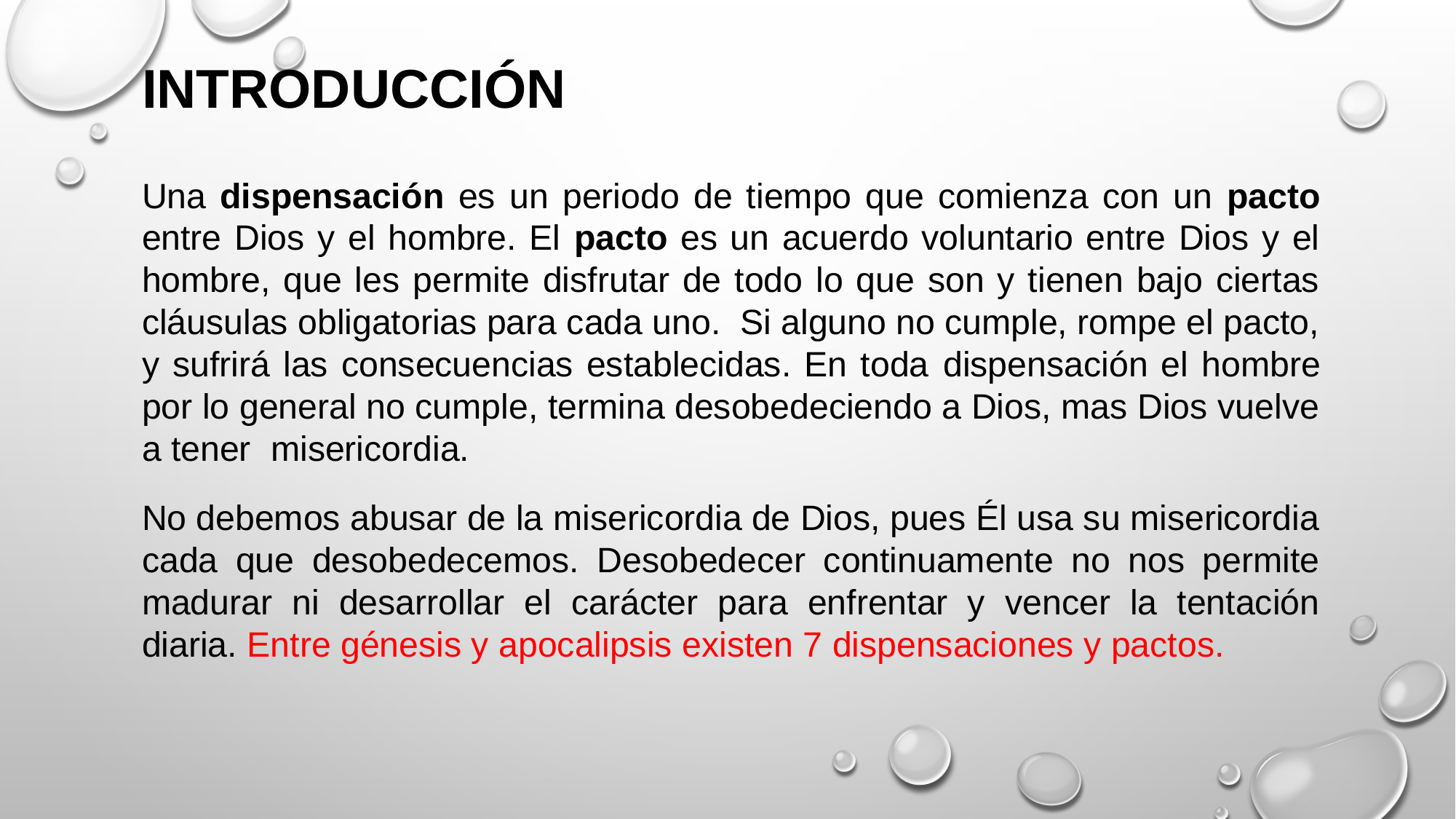

# INTRODUCCIÓN
Una dispensación es un periodo de tiempo que comienza con un pacto entre Dios y el hombre. El pacto es un acuerdo voluntario entre Dios y el hombre, que les permite disfrutar de todo lo que son y tienen bajo ciertas cláusulas obligatorias para cada uno.  Si alguno no cumple, rompe el pacto, y sufrirá las consecuencias establecidas. En toda dispensación el hombre por lo general no cumple, termina desobedeciendo a Dios, mas Dios vuelve a tener  misericordia.

No debemos abusar de la misericordia de Dios, pues Él usa su misericordia cada que desobedecemos. Desobedecer continuamente no nos permite madurar ni desarrollar el carácter para enfrentar y vencer la tentación diaria. Entre génesis y apocalipsis existen 7 dispensaciones y pactos.